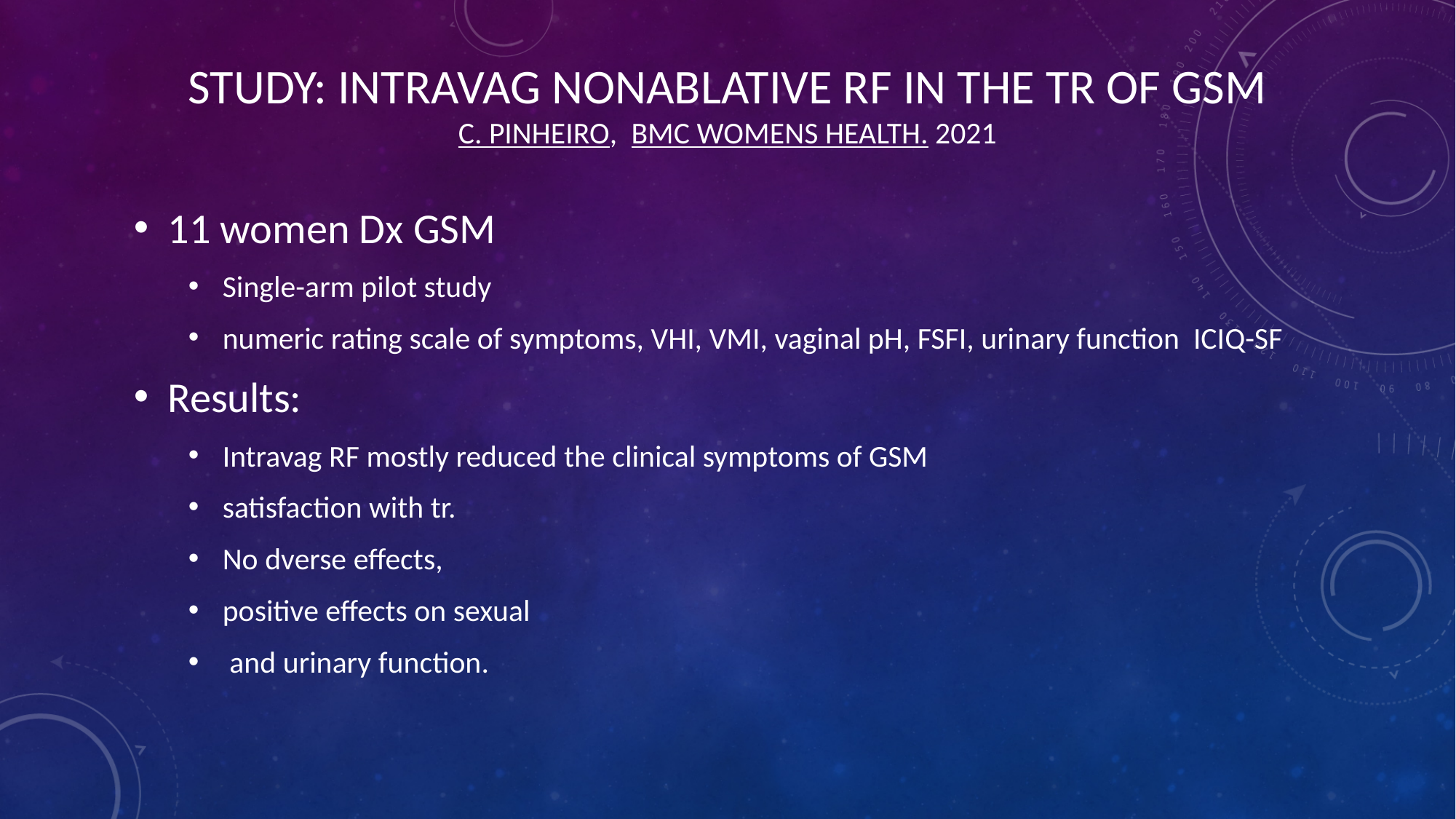

# Study: Intravag nonablative RF in the tr of GSM C. Pinheiro,  BMC Womens Health. 2021
11 women Dx GSM
Single-arm pilot study
numeric rating scale of symptoms, VHI, VMI, vaginal pH, FSFI, urinary function  ICIQ-SF
Results:
Intravag RF mostly reduced the clinical symptoms of GSM
satisfaction with tr.
No dverse effects,
positive effects on sexual
 and urinary function.